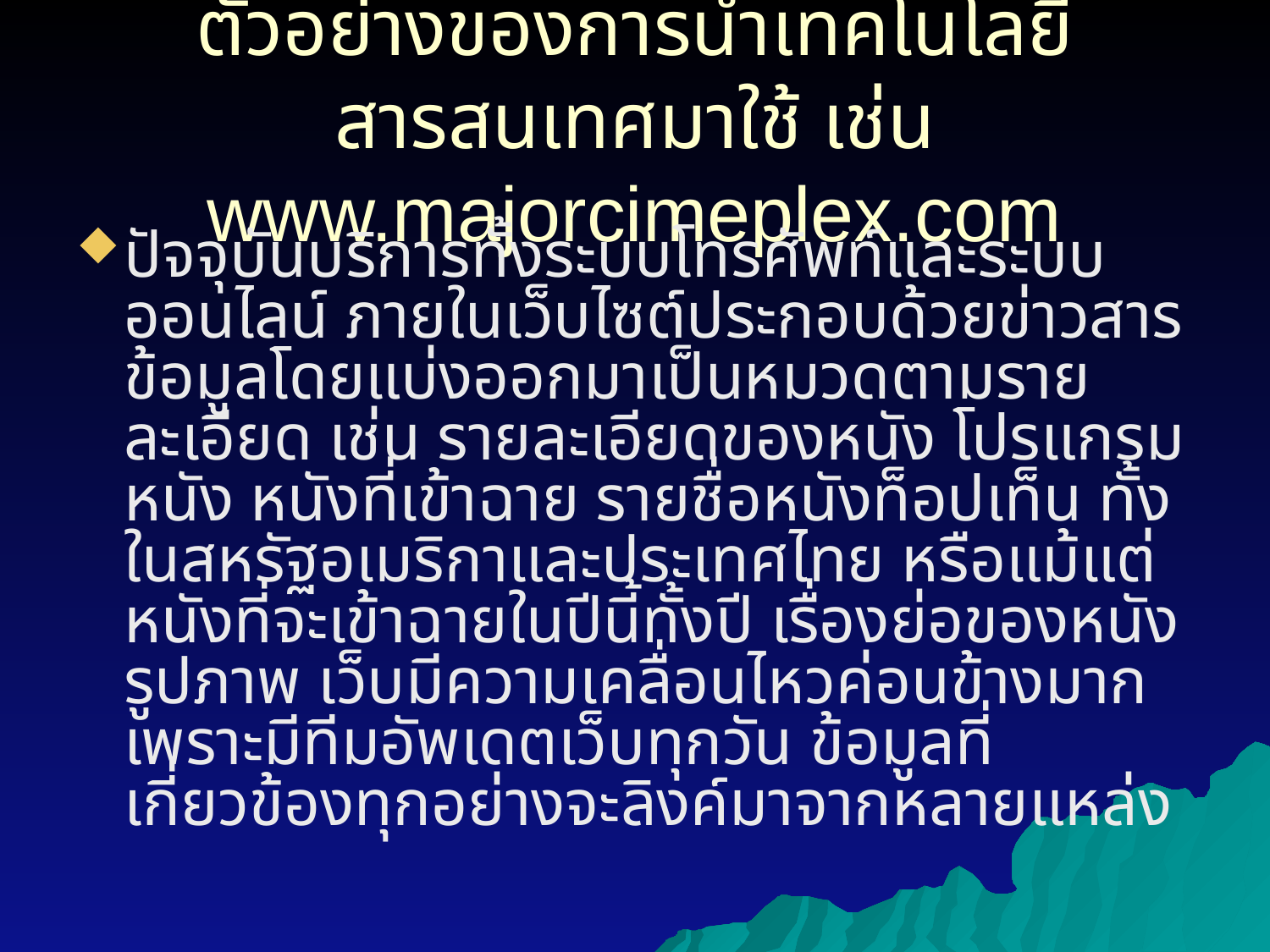

# ตัวอย่างของการนำเทคโนโลยีสารสนเทศมาใช้ เช่น www.majorcimeplex.com
ปัจจุบันบริการทั้งระบบโทรศัพท์และระบบออนไลน์ ภายในเว็บไซต์ประกอบด้วยข่าวสารข้อมูลโดยแบ่งออกมาเป็นหมวดตามรายละเอียด เช่น รายละเอียดของหนัง โปรแกรมหนัง หนังที่เข้าฉาย รายชื่อหนังท็อปเท็น ทั้งในสหรัฐอเมริกาและประเทศไทย หรือแม้แต่หนังที่จะเข้าฉายในปีนี้ทั้งปี เรื่องย่อของหนัง รูปภาพ เว็บมีความเคลื่อนไหวค่อนข้างมาก เพราะมีทีมอัพเดตเว็บทุกวัน ข้อมูลที่เกี่ยวข้องทุกอย่างจะลิงค์มาจากหลายแหล่ง